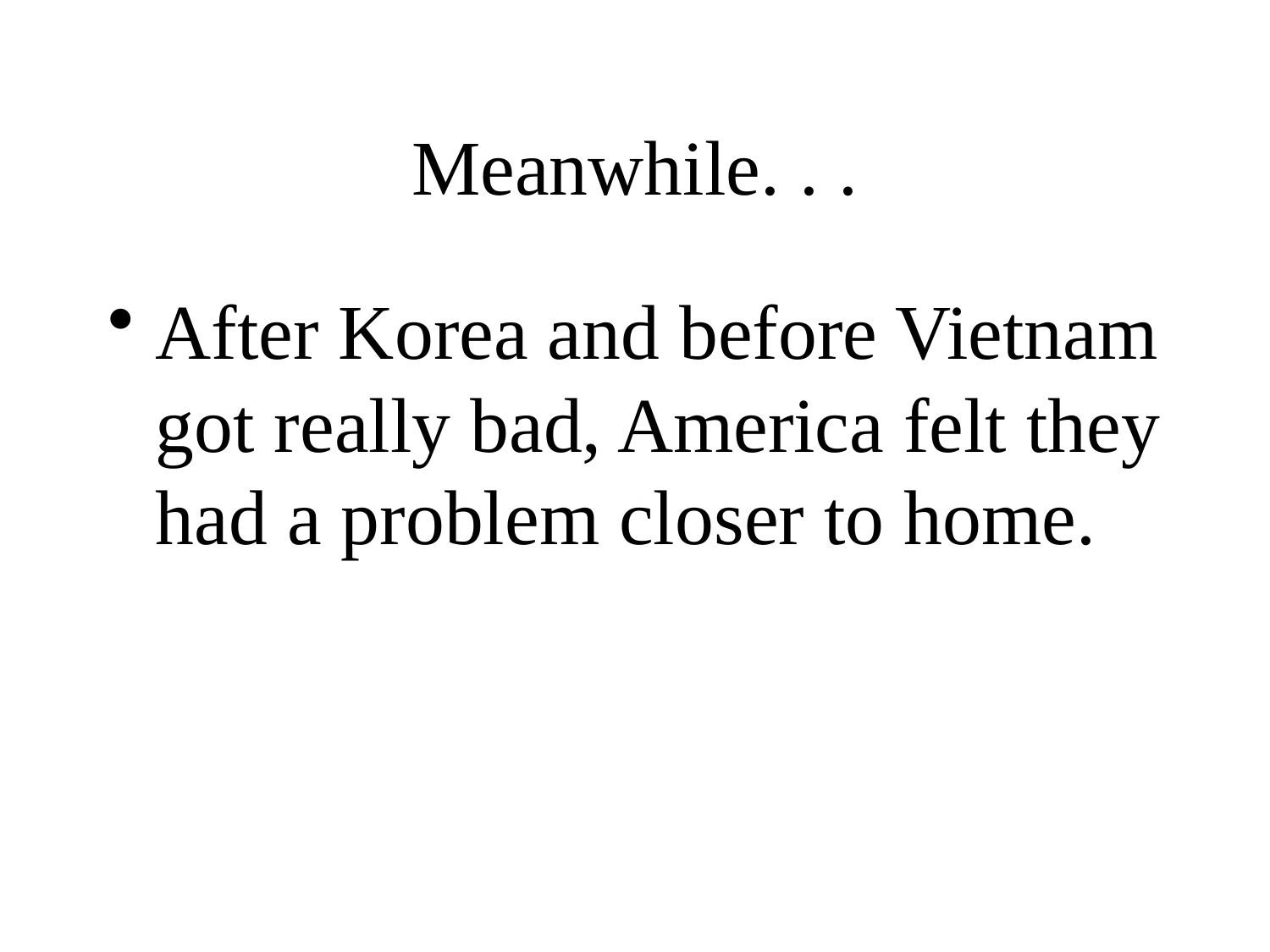

# Meanwhile. . .
After Korea and before Vietnam got really bad, America felt they had a problem closer to home.